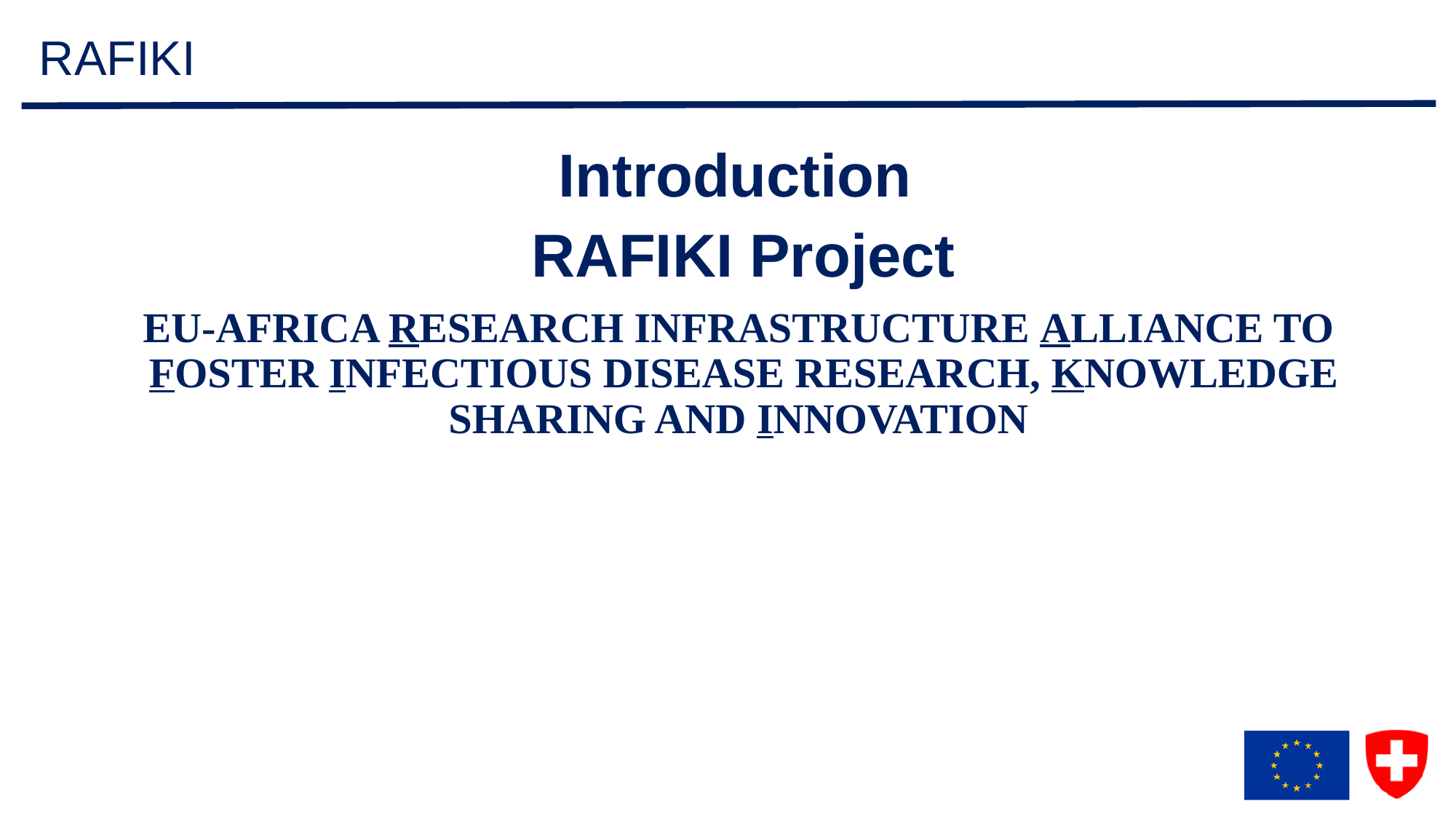

# RAFIKI
Introduction
RAFIKI Project
EU-Africa Research Infrastructure Alliance to
Foster Infectious Disease research, Knowledge sharing and Innovation